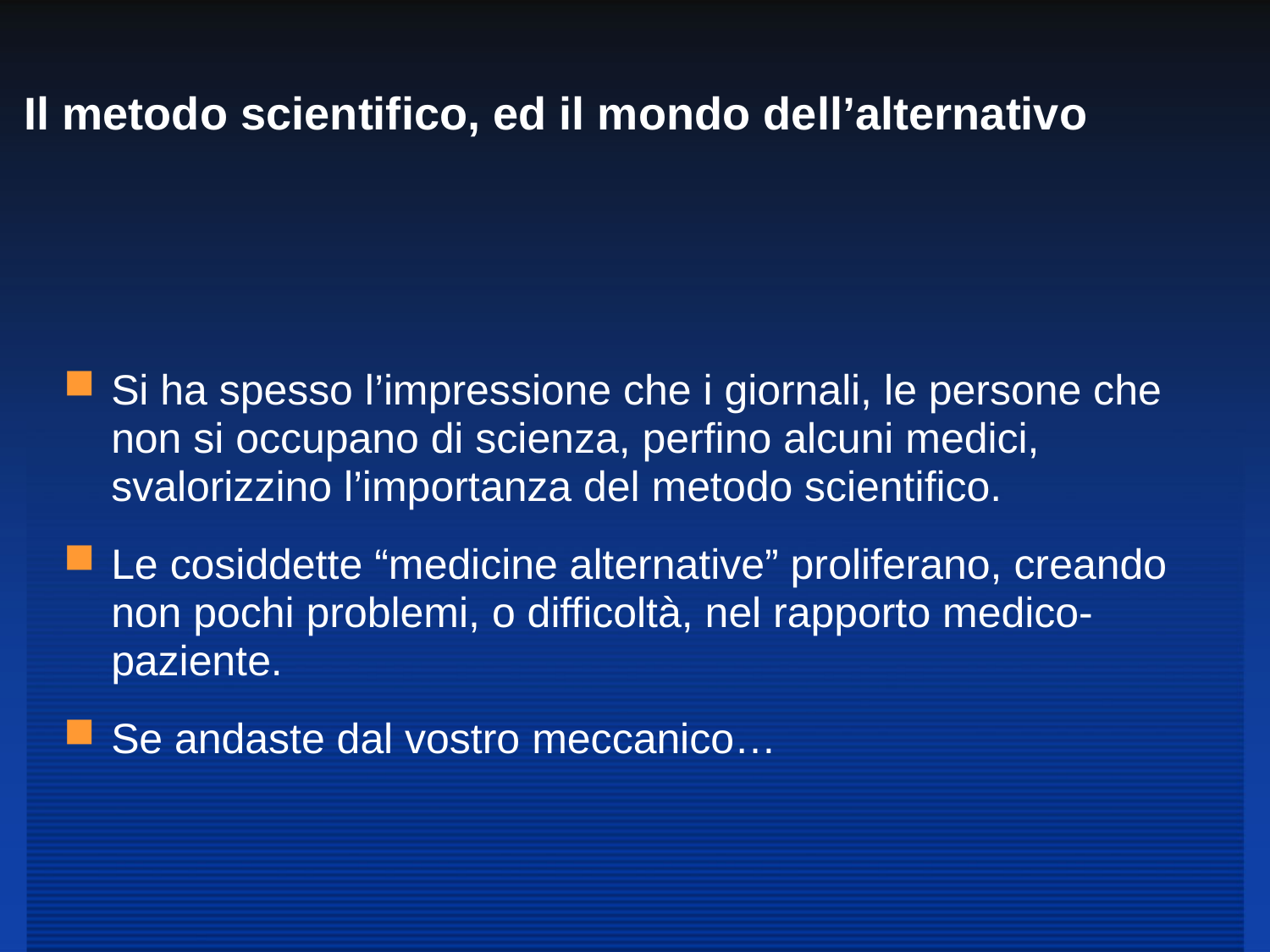

# Il metodo scientifico, ed il mondo dell’alternativo
Si ha spesso l’impressione che i giornali, le persone che non si occupano di scienza, perfino alcuni medici, svalorizzino l’importanza del metodo scientifico.
Le cosiddette “medicine alternative” proliferano, creando non pochi problemi, o difficoltà, nel rapporto medico-paziente.
Se andaste dal vostro meccanico…